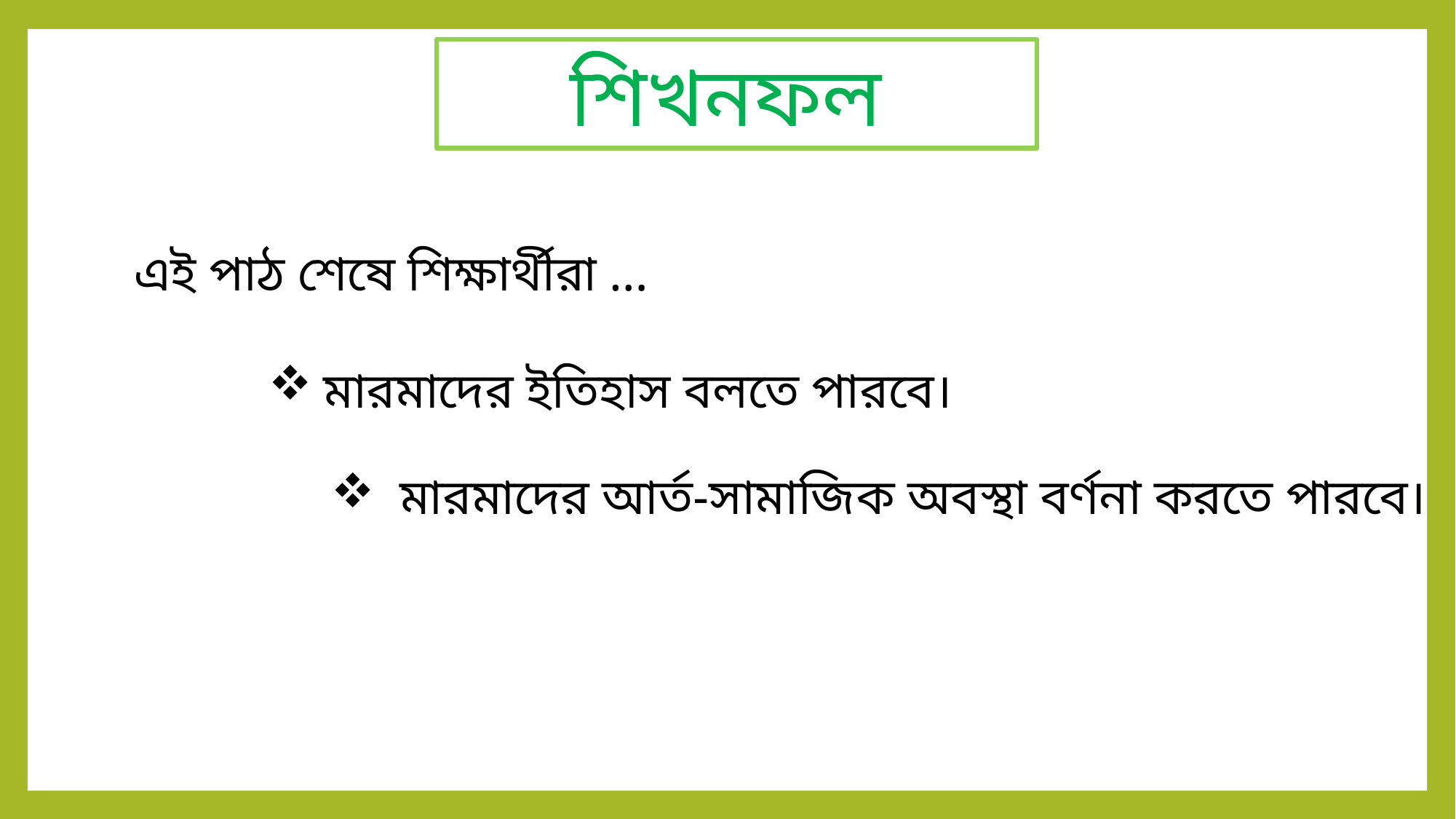

শিখনফল
এই পাঠ শেষে শিক্ষার্থীরা …
মারমাদের ইতিহাস বলতে পারবে।

মারমাদের আর্ত-সামাজিক অবস্থা বর্ণনা করতে পারবে।